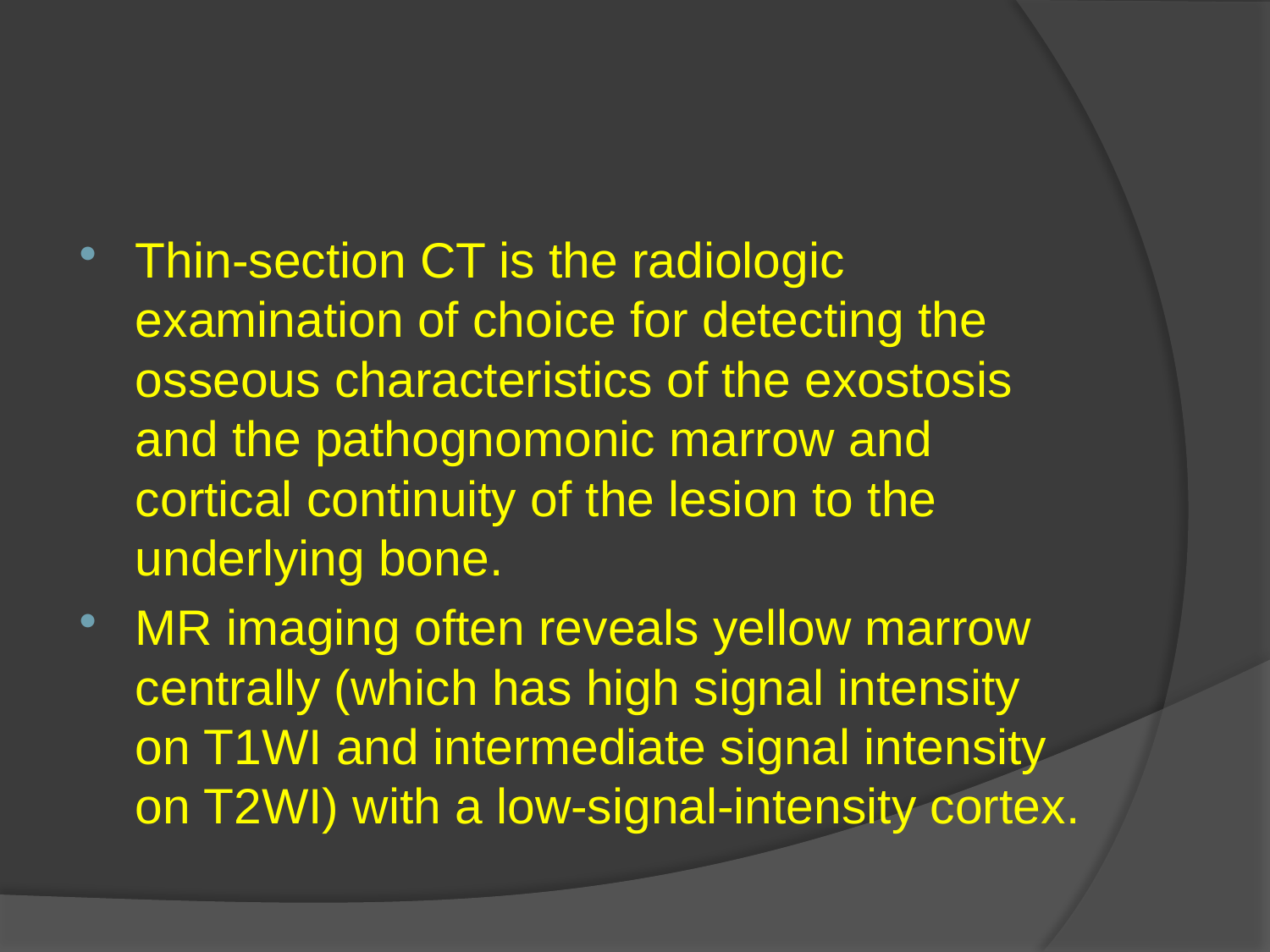

#
Thin-section CT is the radiologic examination of choice for detecting the osseous characteristics of the exostosis and the pathognomonic marrow and cortical continuity of the lesion to the underlying bone.
MR imaging often reveals yellow marrow centrally (which has high signal intensity on T1WI and intermediate signal intensity on T2WI) with a low-signal-intensity cortex.